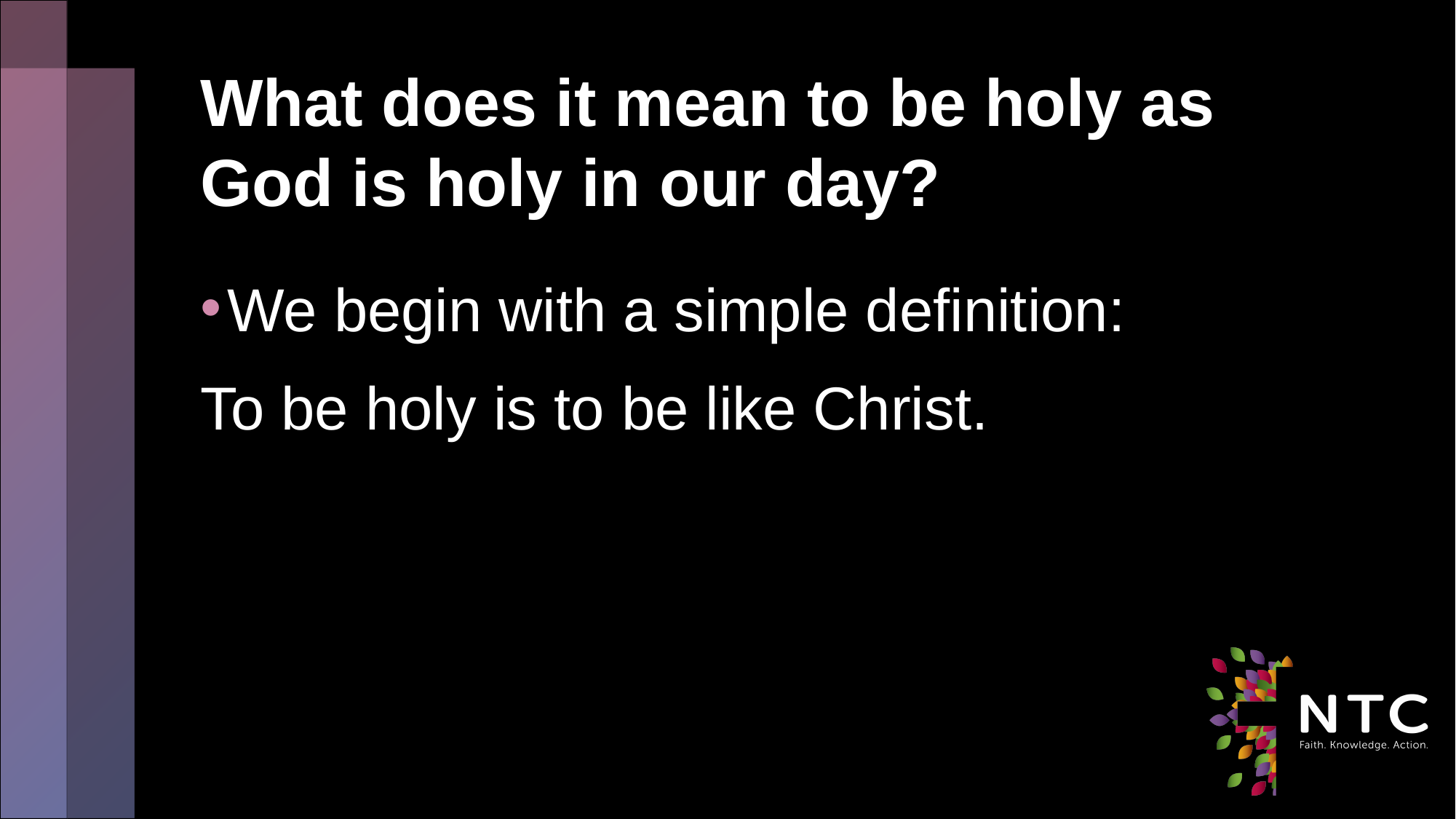

# What does it mean to be holy as God is holy in our day?
We begin with a simple definition:
To be holy is to be like Christ.